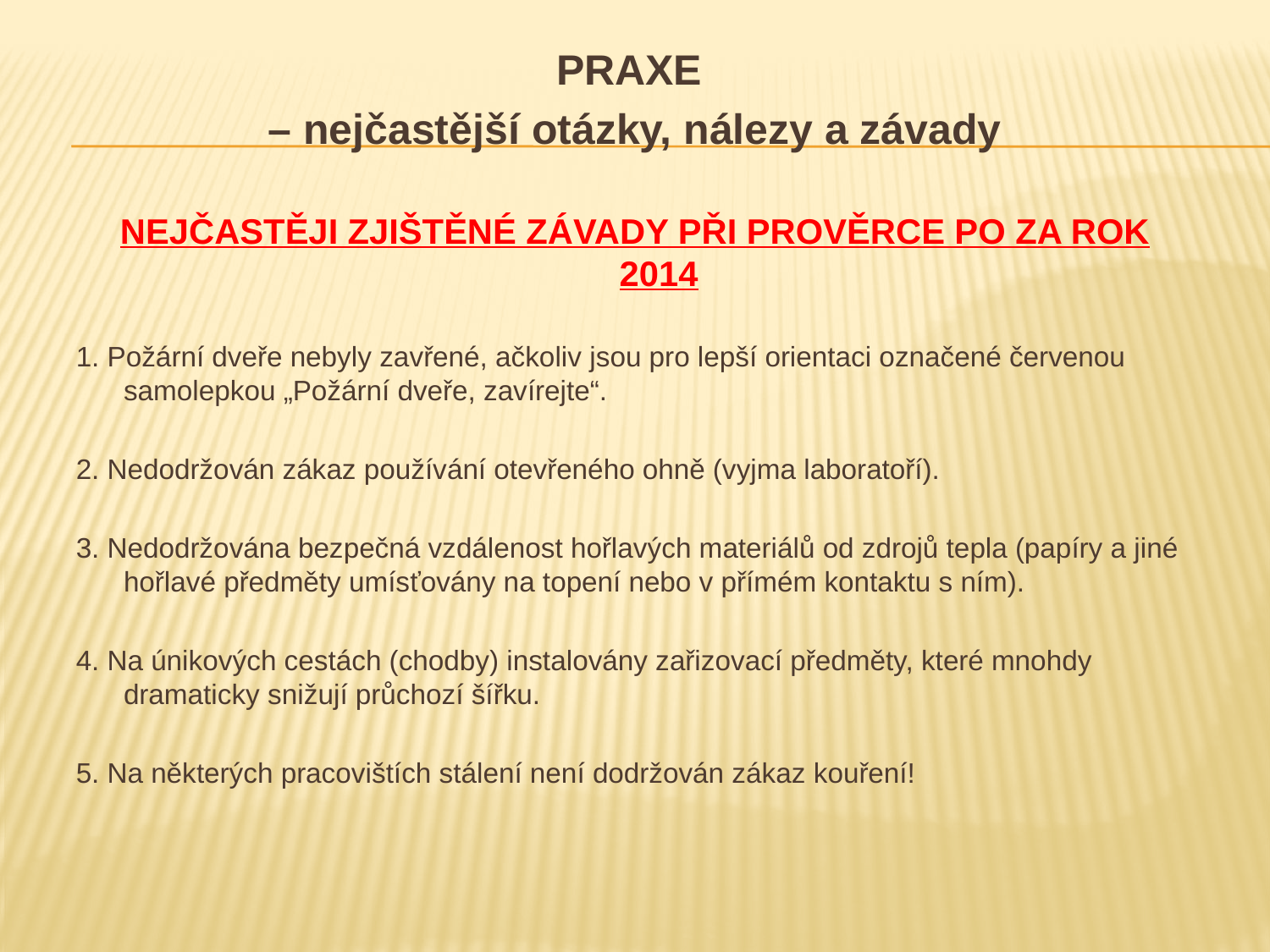

PRAXE
– nejčastější otázky, nálezy a závady

NEJČASTĚJI ZJIŠTĚNÉ ZÁVADY PŘI PROVĚRCE PO ZA ROK 2014

1. Požární dveře nebyly zavřené, ačkoliv jsou pro lepší orientaci označené červenou samolepkou „Požární dveře, zavírejte“.

2. Nedodržován zákaz používání otevřeného ohně (vyjma laboratoří).

3. Nedodržována bezpečná vzdálenost hořlavých materiálů od zdrojů tepla (papíry a jiné hořlavé předměty umísťovány na topení nebo v přímém kontaktu s ním).

4. Na únikových cestách (chodby) instalovány zařizovací předměty, které mnohdy dramaticky snižují průchozí šířku.

5. Na některých pracovištích stálení není dodržován zákaz kouření!